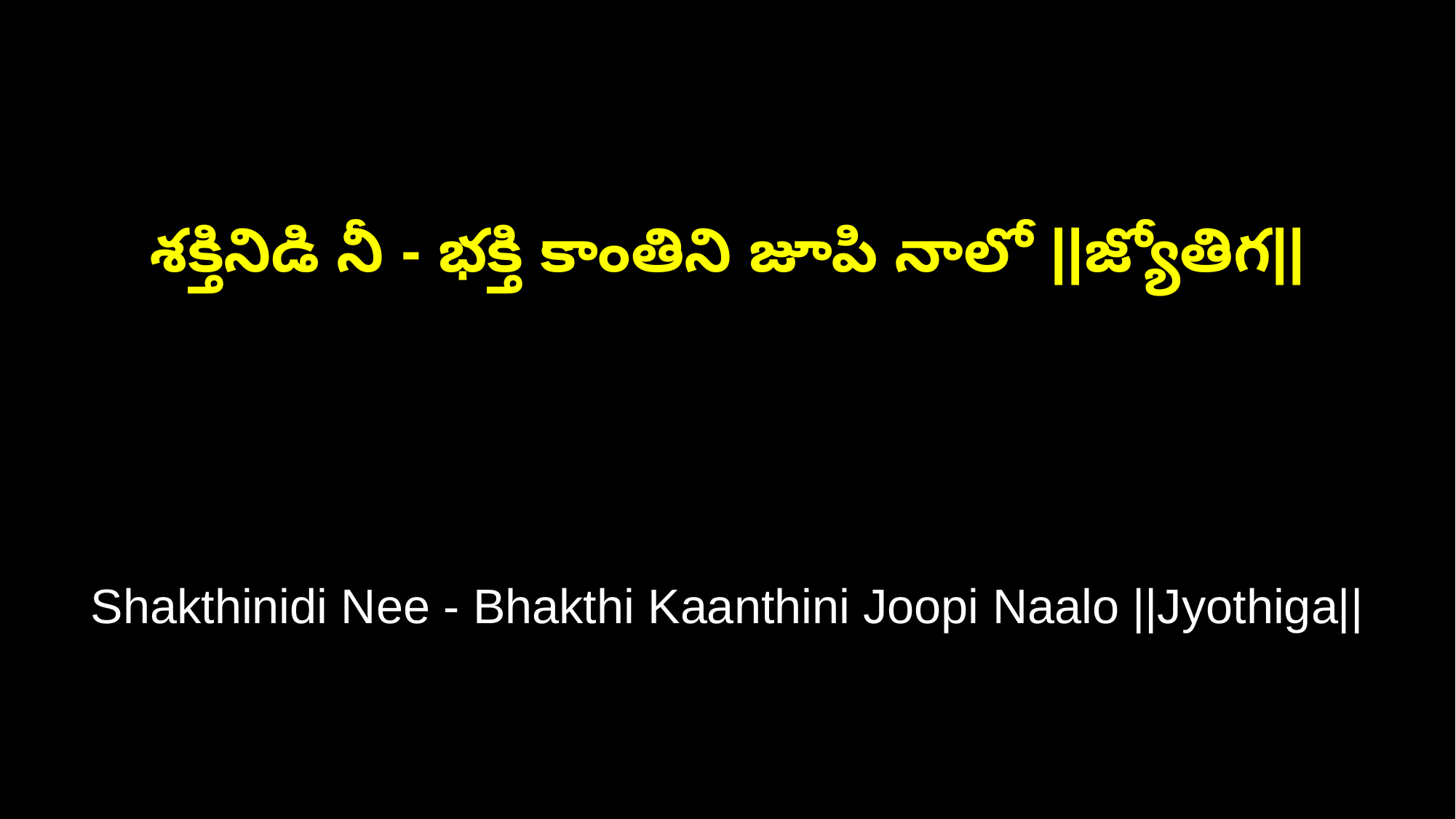

శక్తినిడి నీ - భక్తి కాంతిని జూపి నాలో ||జ్యోతిగ||
Shakthinidi Nee - Bhakthi Kaanthini Joopi Naalo ||Jyothiga||